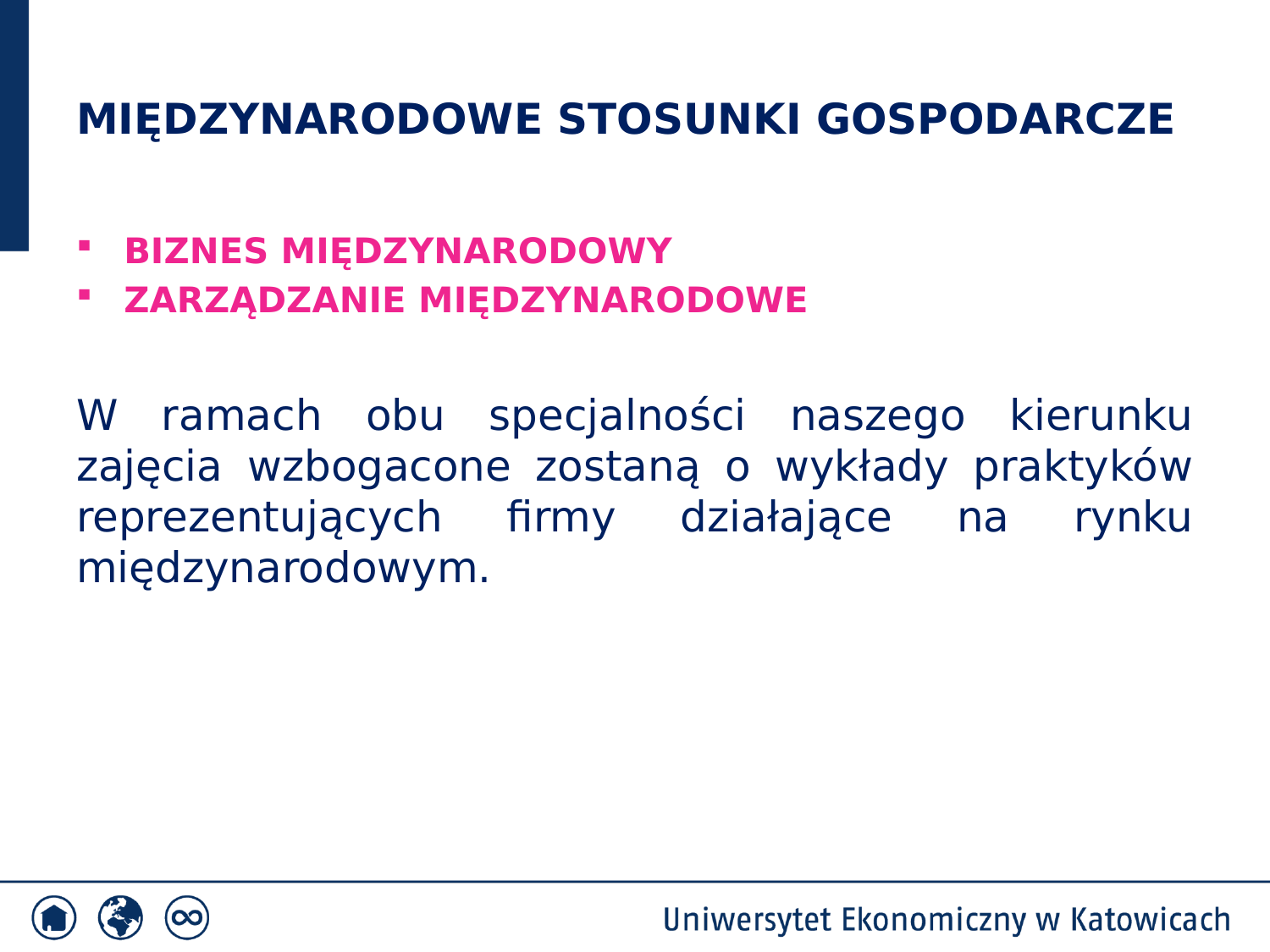

# MIĘDZYNARODOWE STOSUNKI GOSPODARCZE
BIZNES MIĘDZYNARODOWY
ZARZĄDZANIE MIĘDZYNARODOWE

W ramach obu specjalności naszego kierunku zajęcia wzbogacone zostaną o wykłady praktyków reprezentujących firmy działające na rynku międzynarodowym.